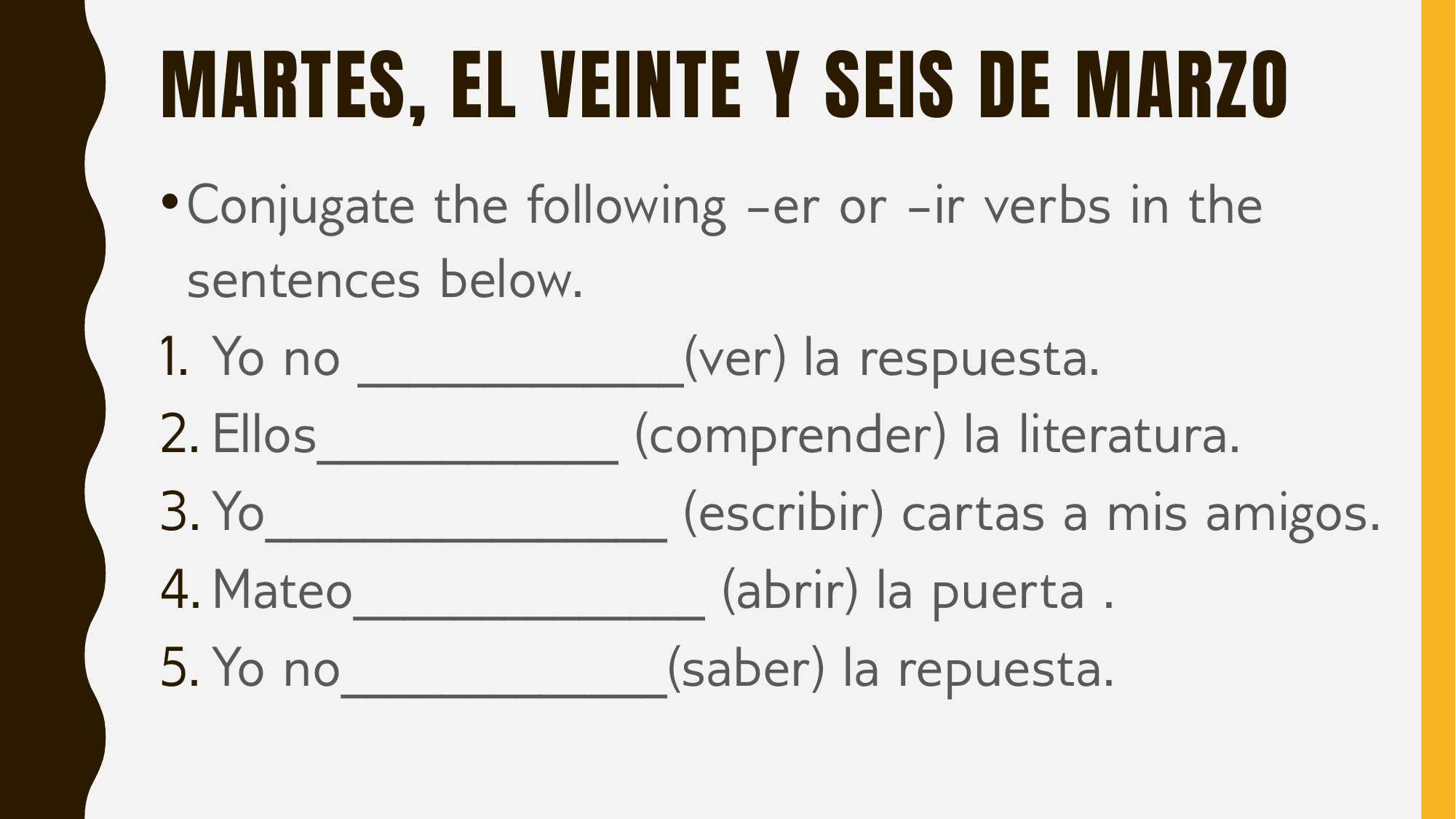

# Martes, el veinte y seis de marzo
Conjugate the following –er or –ir verbs in the sentences below.
Yo no _____________(ver) la respuesta.
Ellos____________ (comprender) la literatura.
Yo________________ (escribir) cartas a mis amigos.
Mateo______________ (abrir) la puerta .
Yo no_____________(saber) la repuesta.